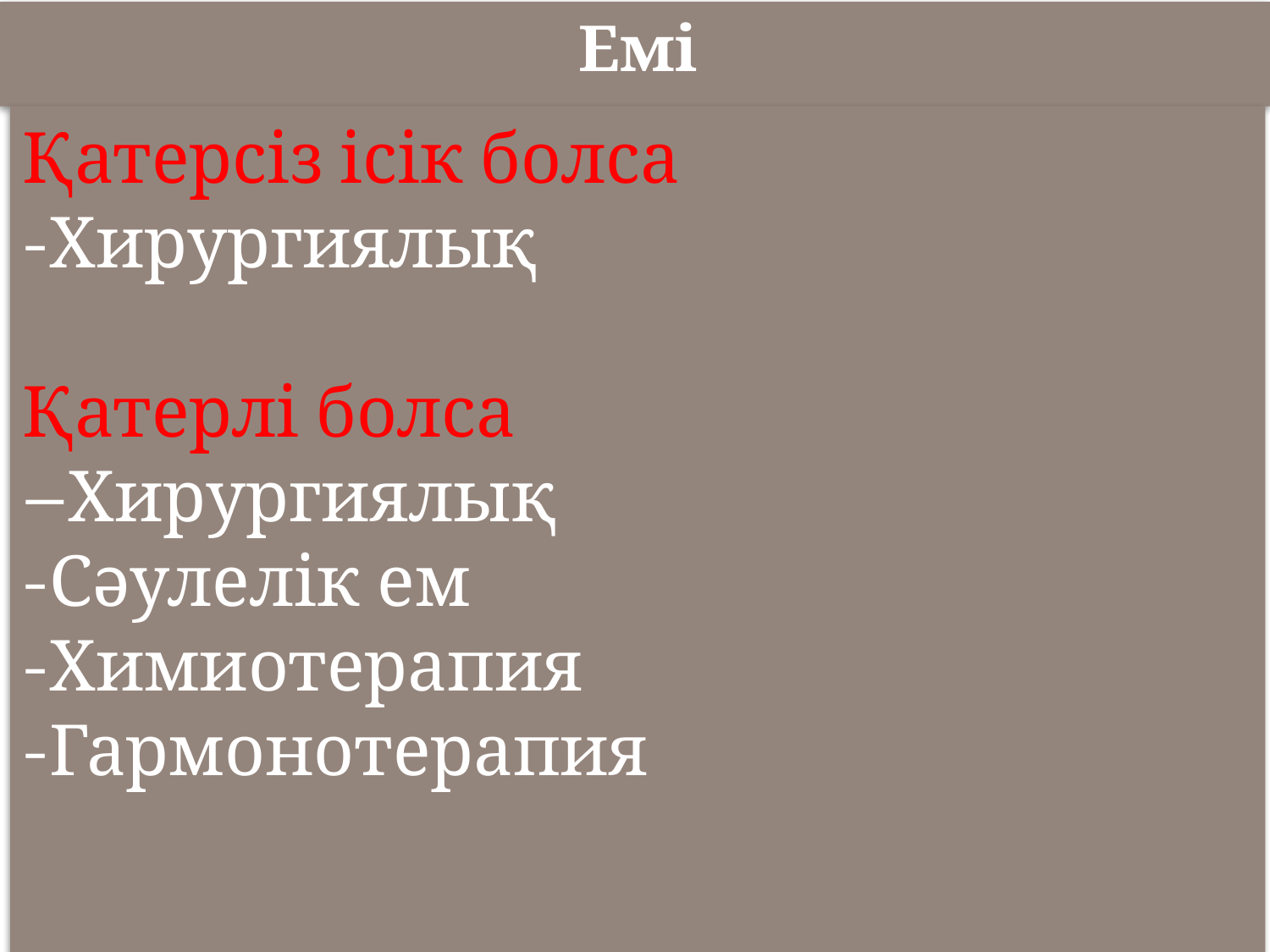

Емі
Қатерсіз ісік болса
-Хирургиялық

Қатерлі болса
–Хирургиялық
-Сәулелік ем
-Химиотерапия
-Гармонотерапия